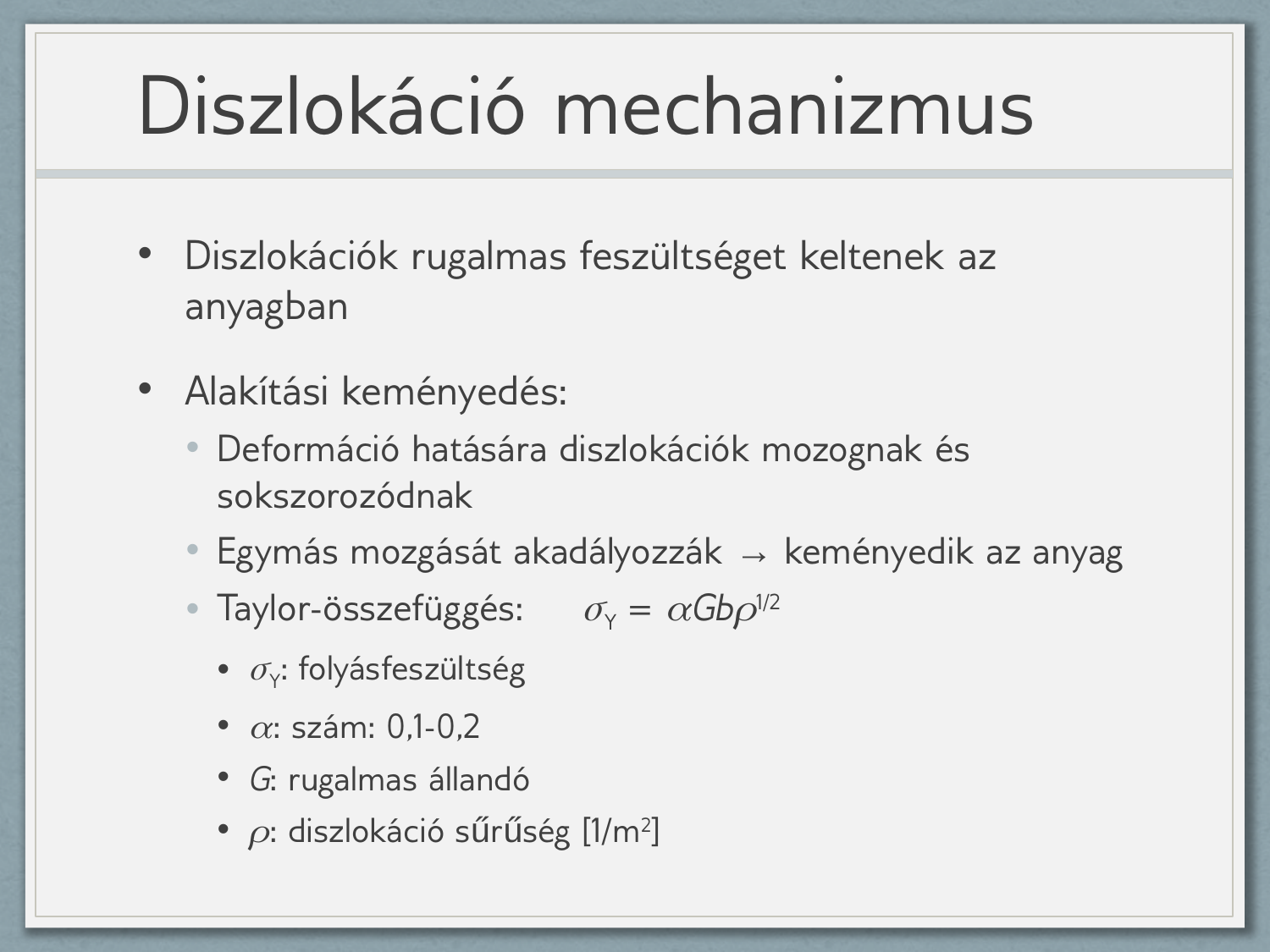

# Diszlokáció mechanizmus
Diszlokációk rugalmas feszültséget keltenek az anyagban
Alakítási keményedés:
Deformáció hatására diszlokációk mozognak és sokszorozódnak
Egymás mozgását akadályozzák → keményedik az anyag
Taylor-összefüggés:     σY = αGbρ1/2
σY: folyásfeszültség
α: szám: 0,1-0,2
G: rugalmas állandó
ρ: diszlokáció sűrűség [1/m2]